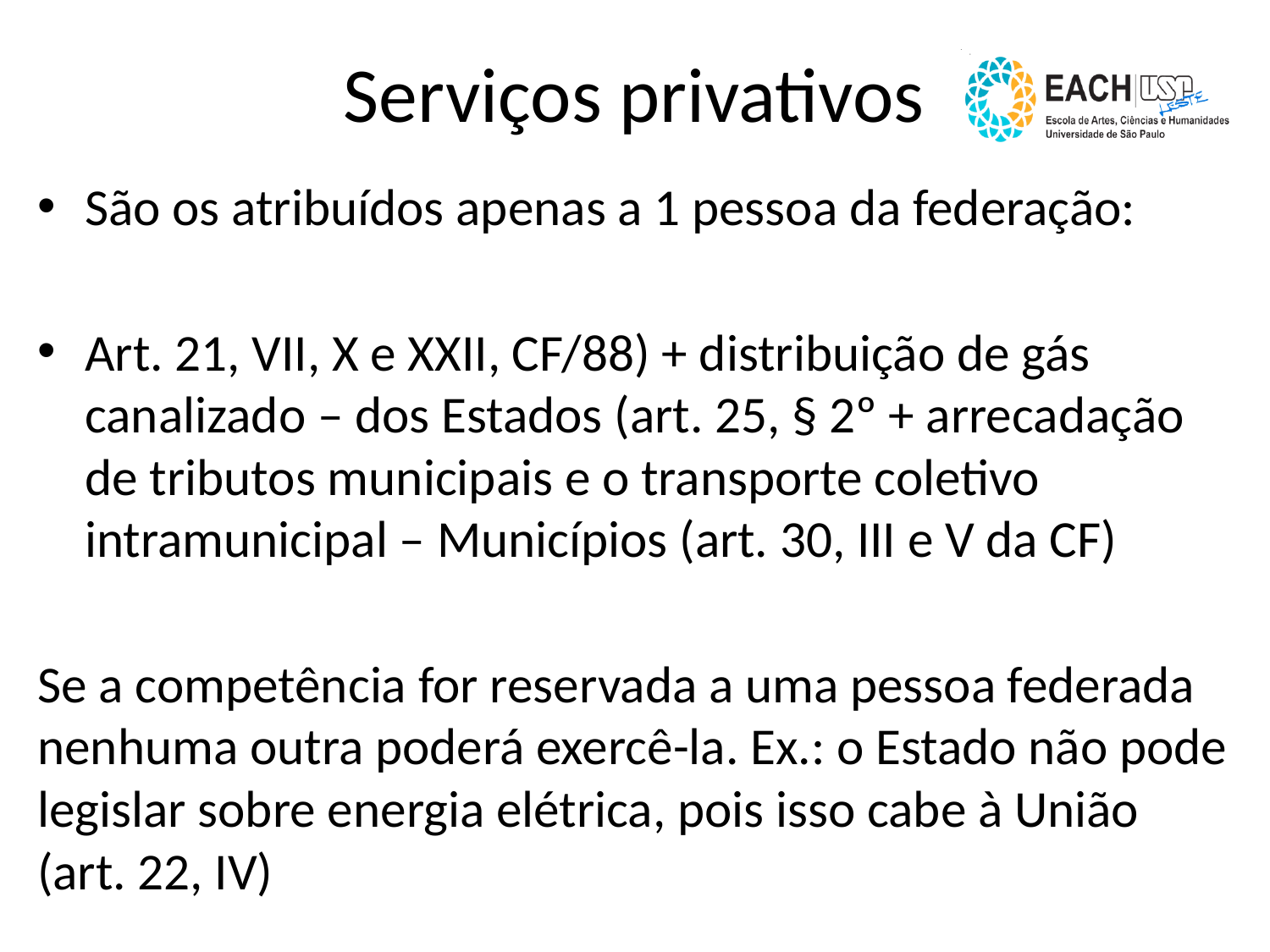

# Serviços privativos
São os atribuídos apenas a 1 pessoa da federação:

Art. 21, VII, X e XXII, CF/88) + distribuição de gás canalizado – dos Estados (art. 25, § 2º + arrecadação de tributos municipais e o transporte coletivo intramunicipal – Municípios (art. 30, III e V da CF)

Se a competência for reservada a uma pessoa federada nenhuma outra poderá exercê-la. Ex.: o Estado não pode legislar sobre energia elétrica, pois isso cabe à União (art. 22, IV)